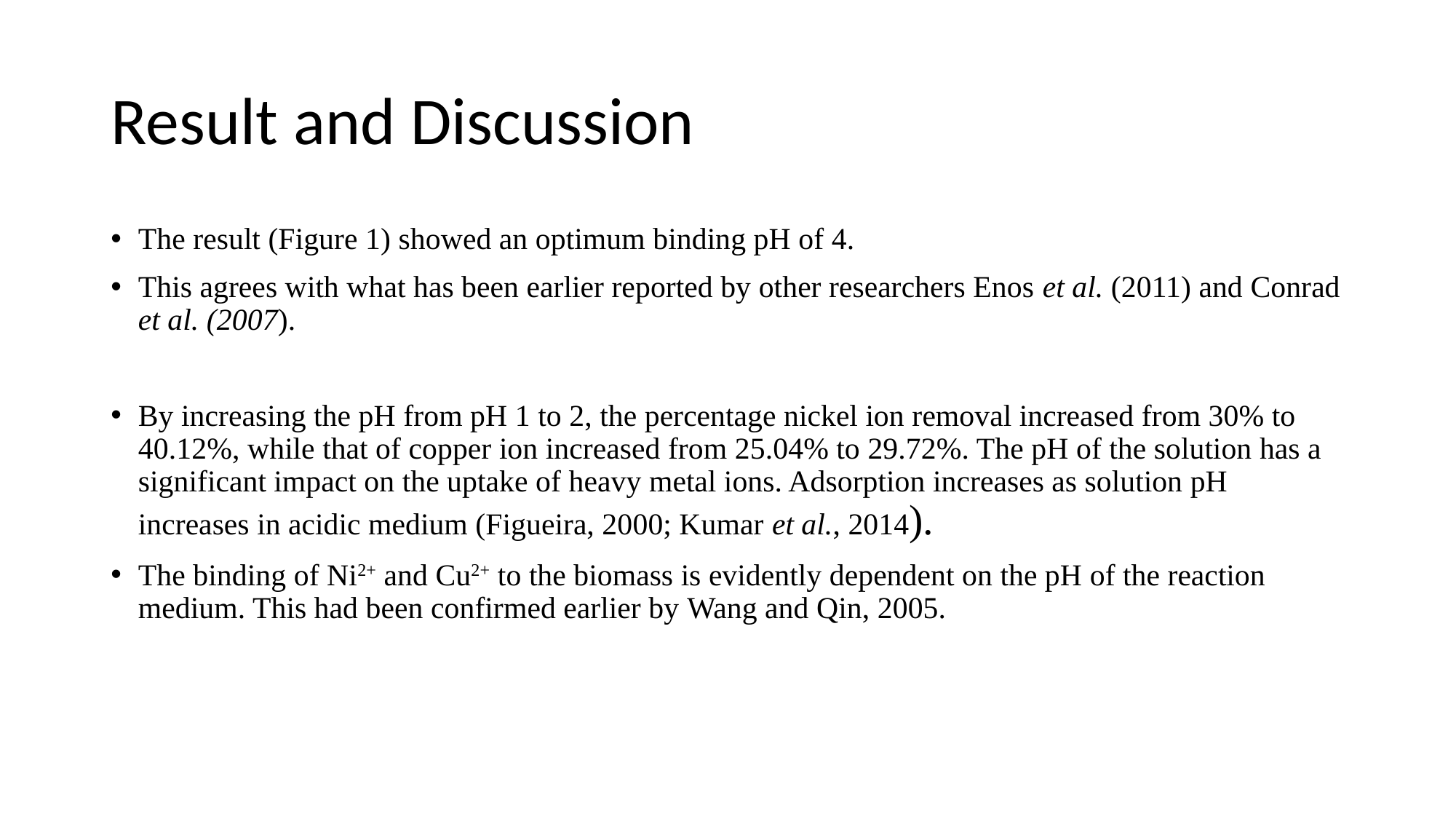

# Result and Discussion
The result (Figure 1) showed an optimum binding pH of 4.
This agrees with what has been earlier reported by other researchers Enos et al. (2011) and Conrad et al. (2007).

By increasing the pH from pH 1 to 2, the percentage nickel ion removal increased from 30% to 40.12%, while that of copper ion increased from 25.04% to 29.72%. The pH of the solution has a significant impact on the uptake of heavy metal ions. Adsorption increases as solution pH increases in acidic medium (Figueira, 2000; Kumar et al., 2014).
The binding of Ni2+ and Cu2+ to the biomass is evidently dependent on the pH of the reaction medium. This had been confirmed earlier by Wang and Qin, 2005.